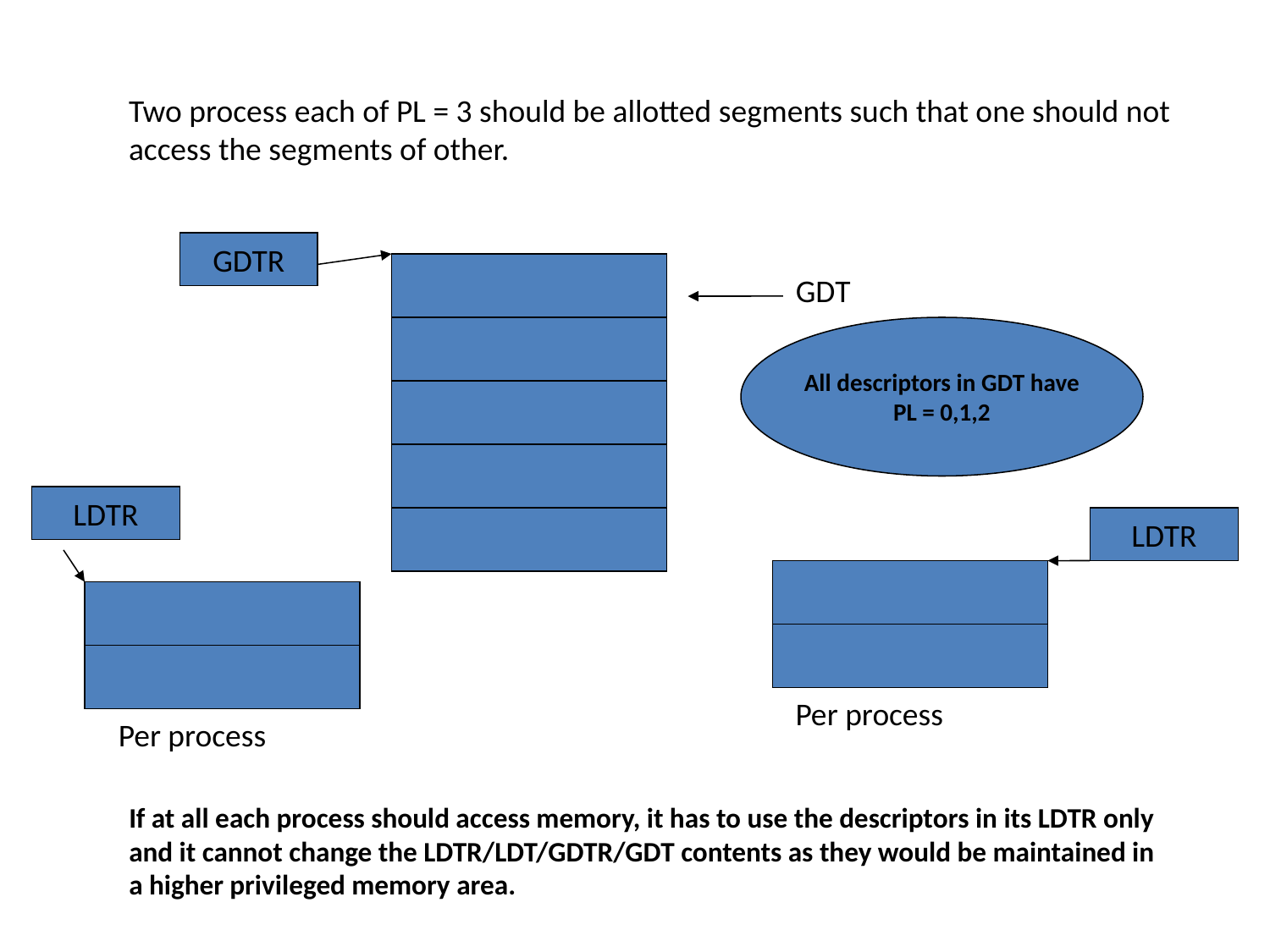

Two process each of PL = 3 should be allotted segments such that one should not access the segments of other.
GDTR

GDT

All descriptors in GDT have
PL = 0,1,2

LDTR

LDTR

Per process
Per process
If at all each process should access memory, it has to use the descriptors in its LDTR only and it cannot change the LDTR/LDT/GDTR/GDT contents as they would be maintained in a higher privileged memory area.